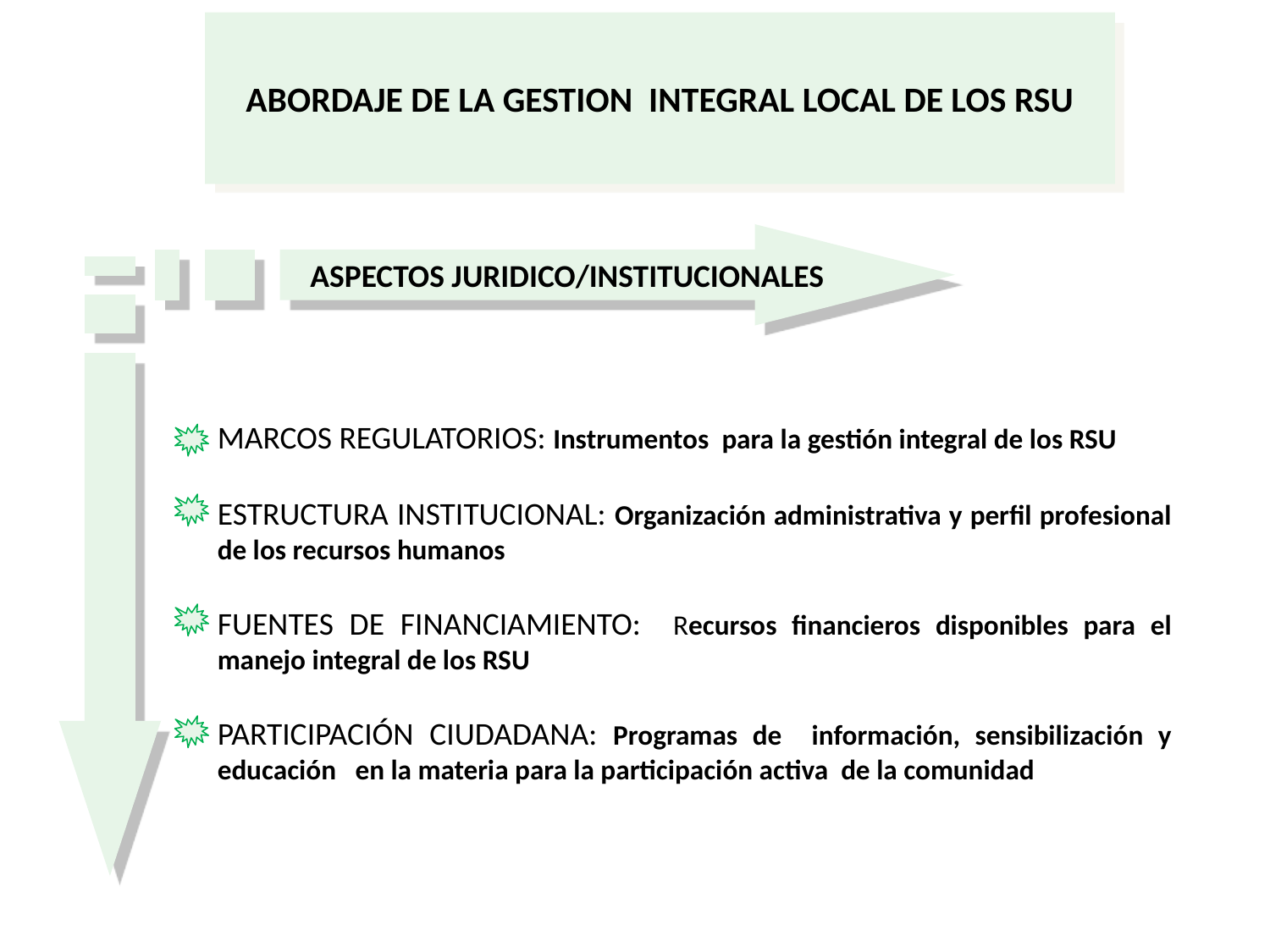

# ABORDAJE DE LA GESTION  INTEGRAL LOCAL DE LOS RSU
ASPECTOS JURIDICO/INSTITUCIONALES

MARCOS REGULATORIOS: Instrumentos  para la gestión integral de los RSU

ESTRUCTURA INSTITUCIONAL: Organización administrativa y perfil profesional de los recursos humanos

FUENTES DE FINANCIAMIENTO:  Recursos financieros disponibles para el manejo integral de los RSU

PARTICIPACIÓN CIUDADANA: Programas de  información, sensibilización y educación   en la materia para la participación activa  de la comunidad